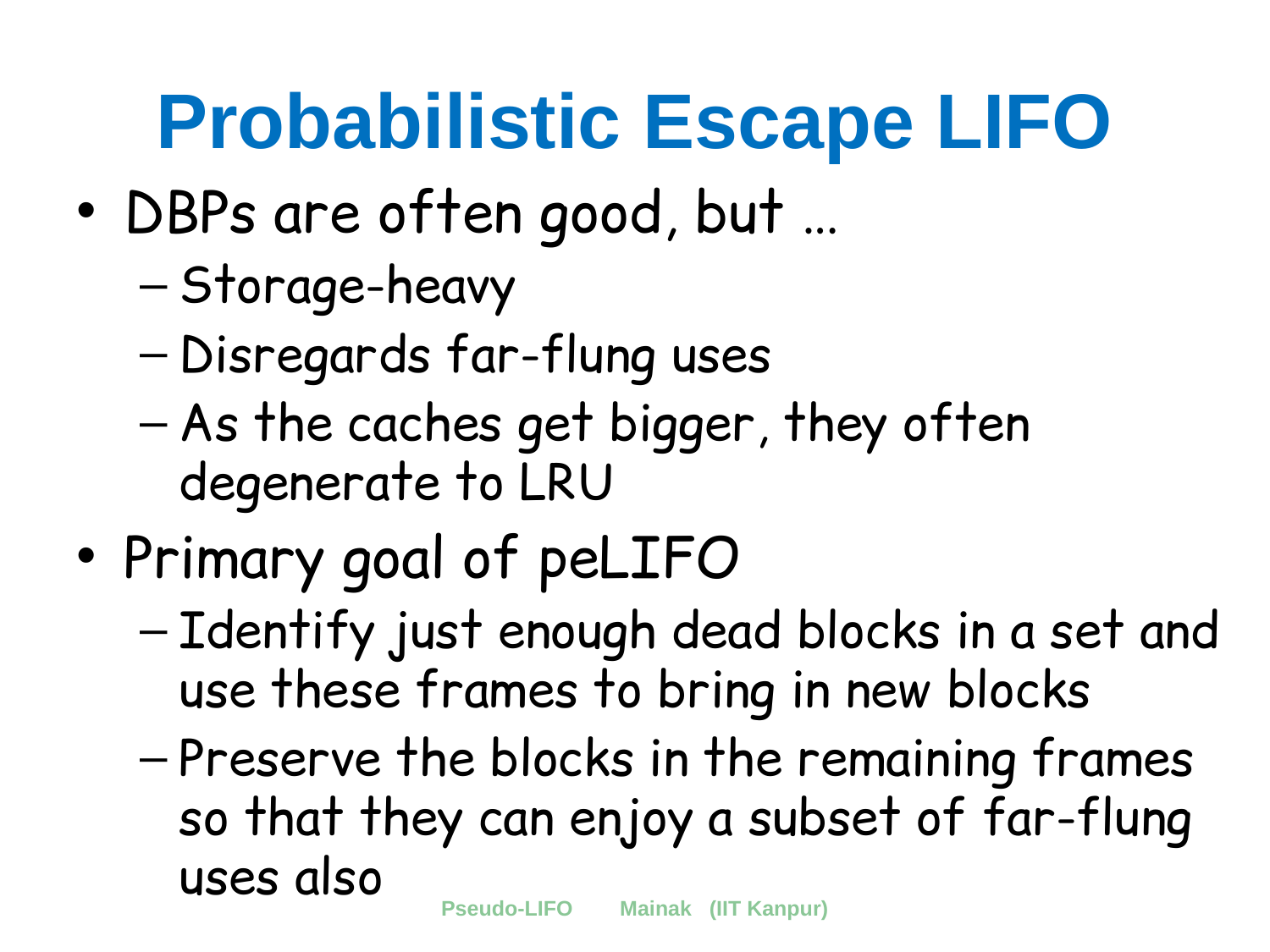

# Probabilistic Escape LIFO
DBPs are often good, but …
Storage-heavy
Disregards far-flung uses
As the caches get bigger, they often degenerate to LRU
Primary goal of peLIFO
Identify just enough dead blocks in a set and use these frames to bring in new blocks
Preserve the blocks in the remaining frames so that they can enjoy a subset of far-flung uses also
Pseudo-LIFO        Mainak   (IIT Kanpur)